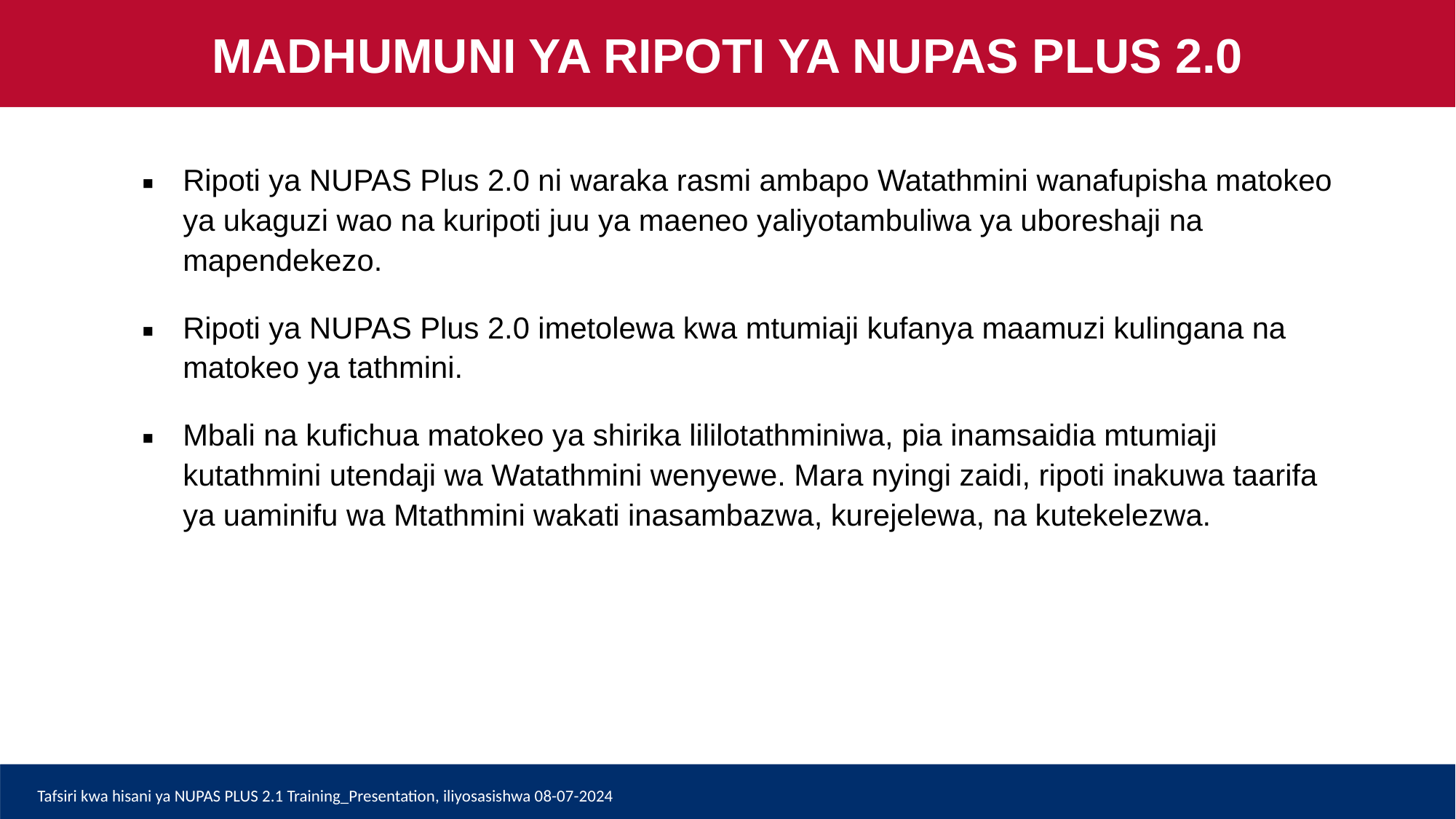

MADHUMUNI YA RIPOTI YA NUPAS PLUS 2.0
Ripoti ya NUPAS Plus 2.0 ni waraka rasmi ambapo Watathmini wanafupisha matokeo ya ukaguzi wao na kuripoti juu ya maeneo yaliyotambuliwa ya uboreshaji na mapendekezo.
Ripoti ya NUPAS Plus 2.0 imetolewa kwa mtumiaji kufanya maamuzi kulingana na matokeo ya tathmini.
Mbali na kufichua matokeo ya shirika lililotathminiwa, pia inamsaidia mtumiaji kutathmini utendaji wa Watathmini wenyewe. Mara nyingi zaidi, ripoti inakuwa taarifa ya uaminifu wa Mtathmini wakati inasambazwa, kurejelewa, na kutekelezwa.
Tafsiri kwa hisani ya NUPAS PLUS 2.1 Training_Presentation, iliyosasishwa 08-07-2024